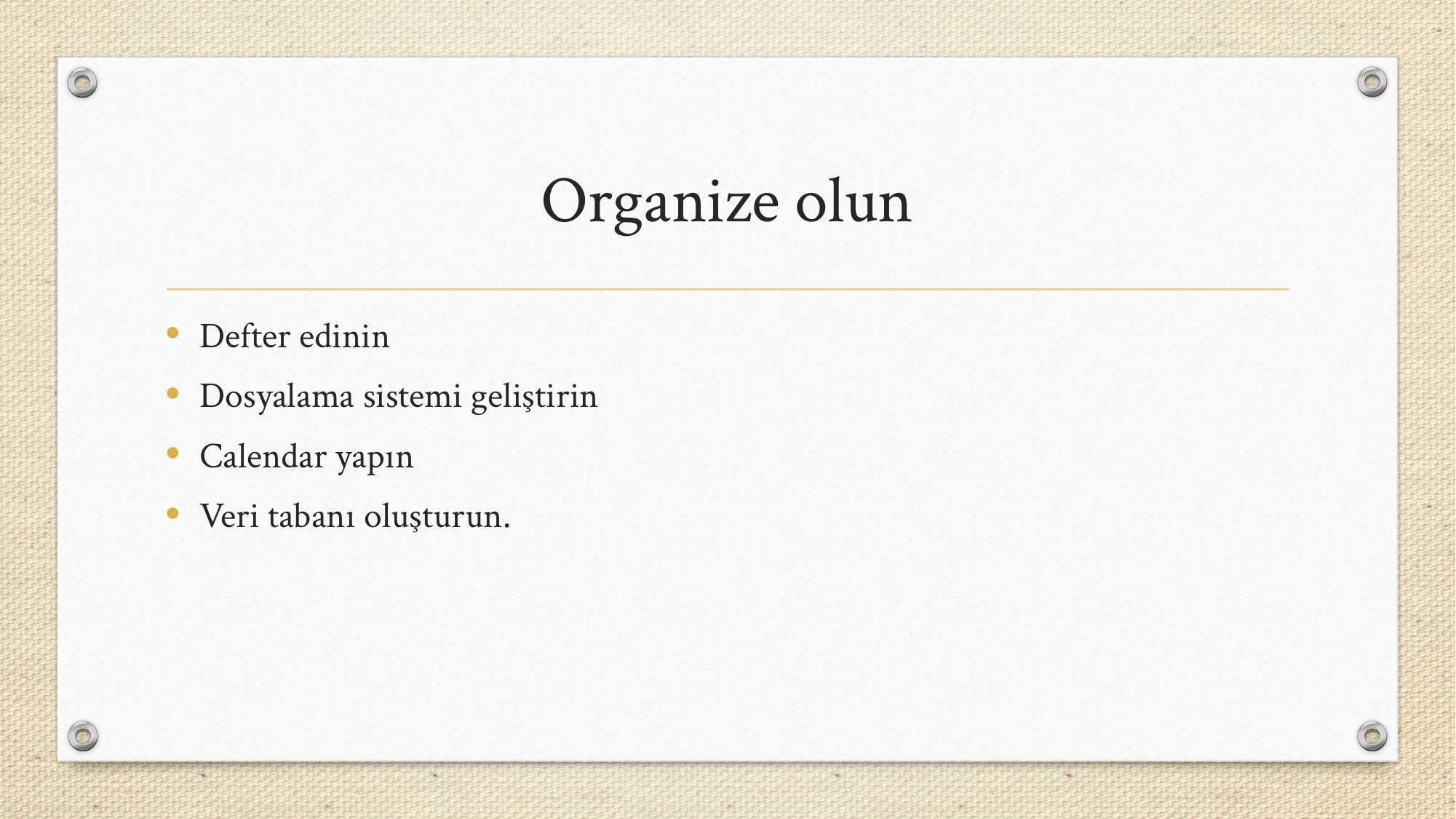

# Organize olun
Defter edinin
Dosyalama sistemi geliştirin
Calendar yapın
Veri tabanı oluşturun.